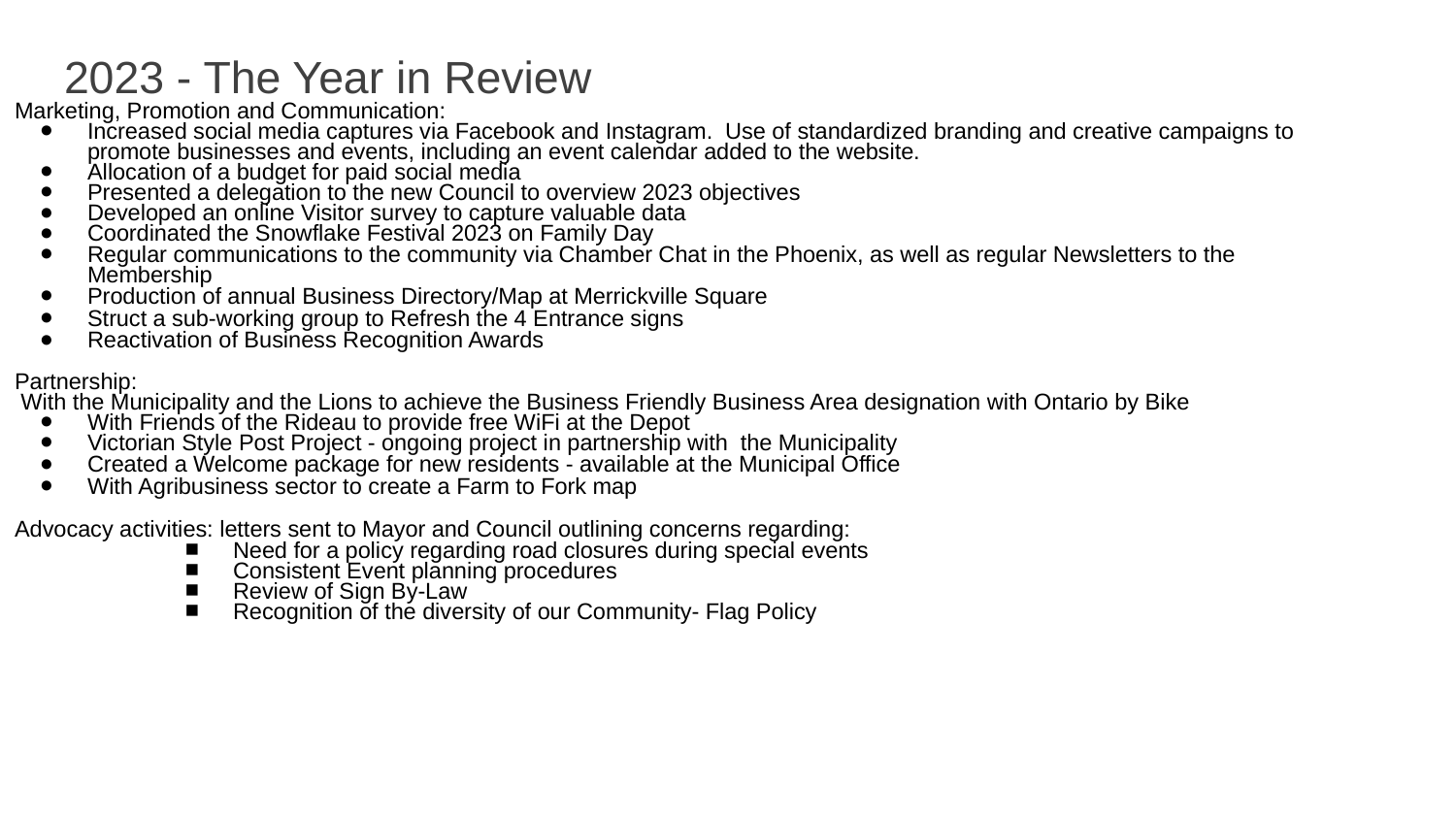

# 2023 - The Year in Review
Marketing, Promotion and Communication:
Increased social media captures via Facebook and Instagram.  Use of standardized branding and creative campaigns to promote businesses and events, including an event calendar added to the website.
Allocation of a budget for paid social media
Presented a delegation to the new Council to overview 2023 objectives
Developed an online Visitor survey to capture valuable data
Coordinated the Snowflake Festival 2023 on Family Day
Regular communications to the community via Chamber Chat in the Phoenix, as well as regular Newsletters to the Membership
Production of annual Business Directory/Map at Merrickville Square
Struct a sub-working group to Refresh the 4 Entrance signs
Reactivation of Business Recognition Awards

Partnership:
 With the Municipality and the Lions to achieve the Business Friendly Business Area designation with Ontario by Bike
With Friends of the Rideau to provide free WiFi at the Depot
Victorian Style Post Project - ongoing project in partnership with  the Municipality
Created a Welcome package for new residents - available at the Municipal Office
With Agribusiness sector to create a Farm to Fork map

Advocacy activities: letters sent to Mayor and Council outlining concerns regarding:
Need for a policy regarding road closures during special events
Consistent Event planning procedures
Review of Sign By-Law
Recognition of the diversity of our Community- Flag Policy